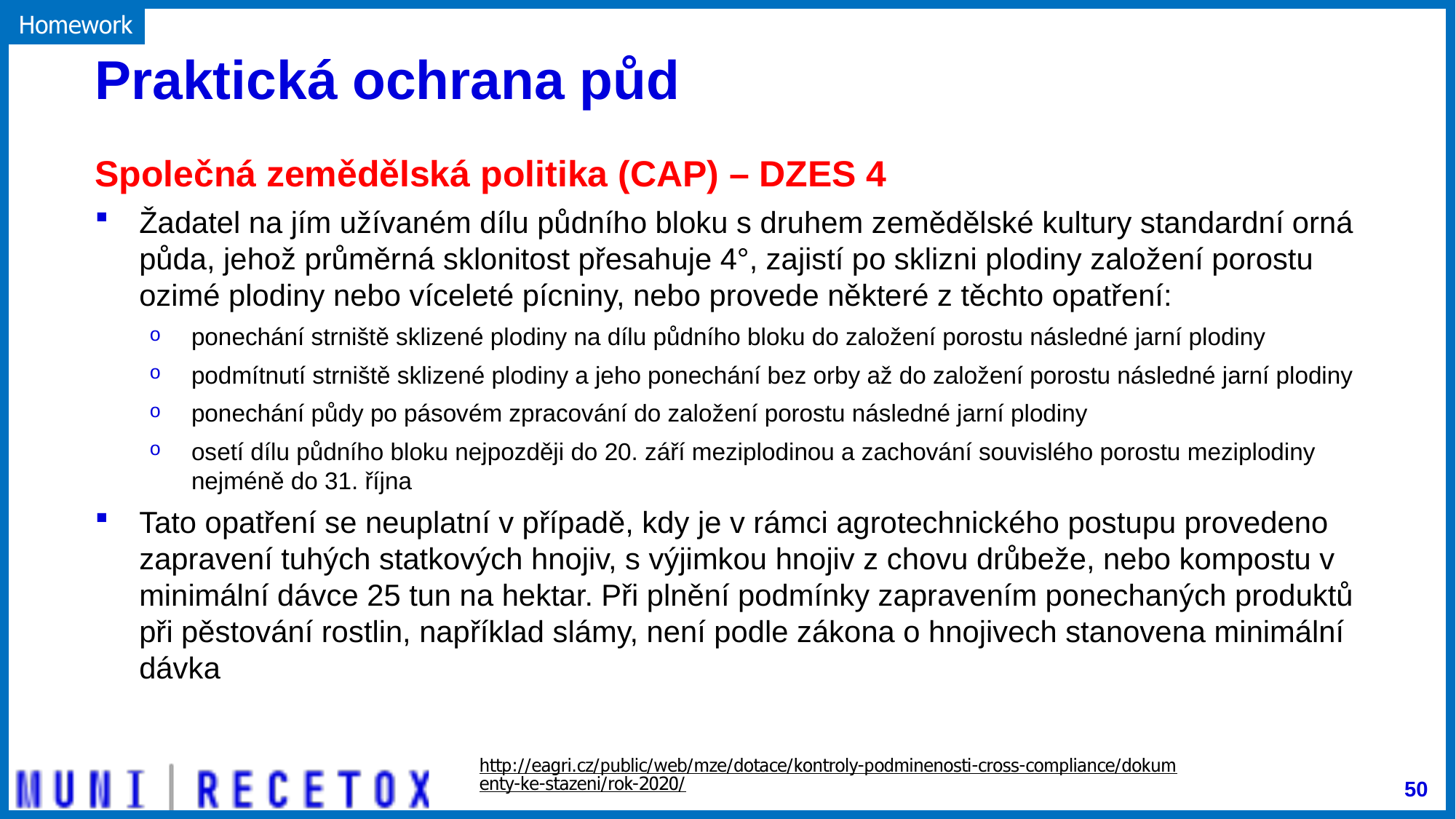

Homework
# Praktická ochrana půd
Společná zemědělská politika (CAP) – DZES 4
Žadatel na jím užívaném dílu půdního bloku s druhem zemědělské kultury standardní orná půda, jehož průměrná sklonitost přesahuje 4°, zajistí po sklizni plodiny založení porostu ozimé plodiny nebo víceleté pícniny, nebo provede některé z těchto opatření:
ponechání strniště sklizené plodiny na dílu půdního bloku do založení porostu následné jarní plodiny
podmítnutí strniště sklizené plodiny a jeho ponechání bez orby až do založení porostu následné jarní plodiny
ponechání půdy po pásovém zpracování do založení porostu následné jarní plodiny
osetí dílu půdního bloku nejpozději do 20. září meziplodinou a zachování souvislého porostu meziplodiny nejméně do 31. října
Tato opatření se neuplatní v případě, kdy je v rámci agrotechnického postupu provedeno zapravení tuhých statkových hnojiv, s výjimkou hnojiv z chovu drůbeže, nebo kompostu v minimální dávce 25 tun na hektar. Při plnění podmínky zapravením ponechaných produktů při pěstování rostlin, například slámy, není podle zákona o hnojivech stanovena minimální dávka
http://eagri.cz/public/web/mze/dotace/kontroly-podminenosti-cross-compliance/dokumenty-ke-stazeni/rok-2020/
50